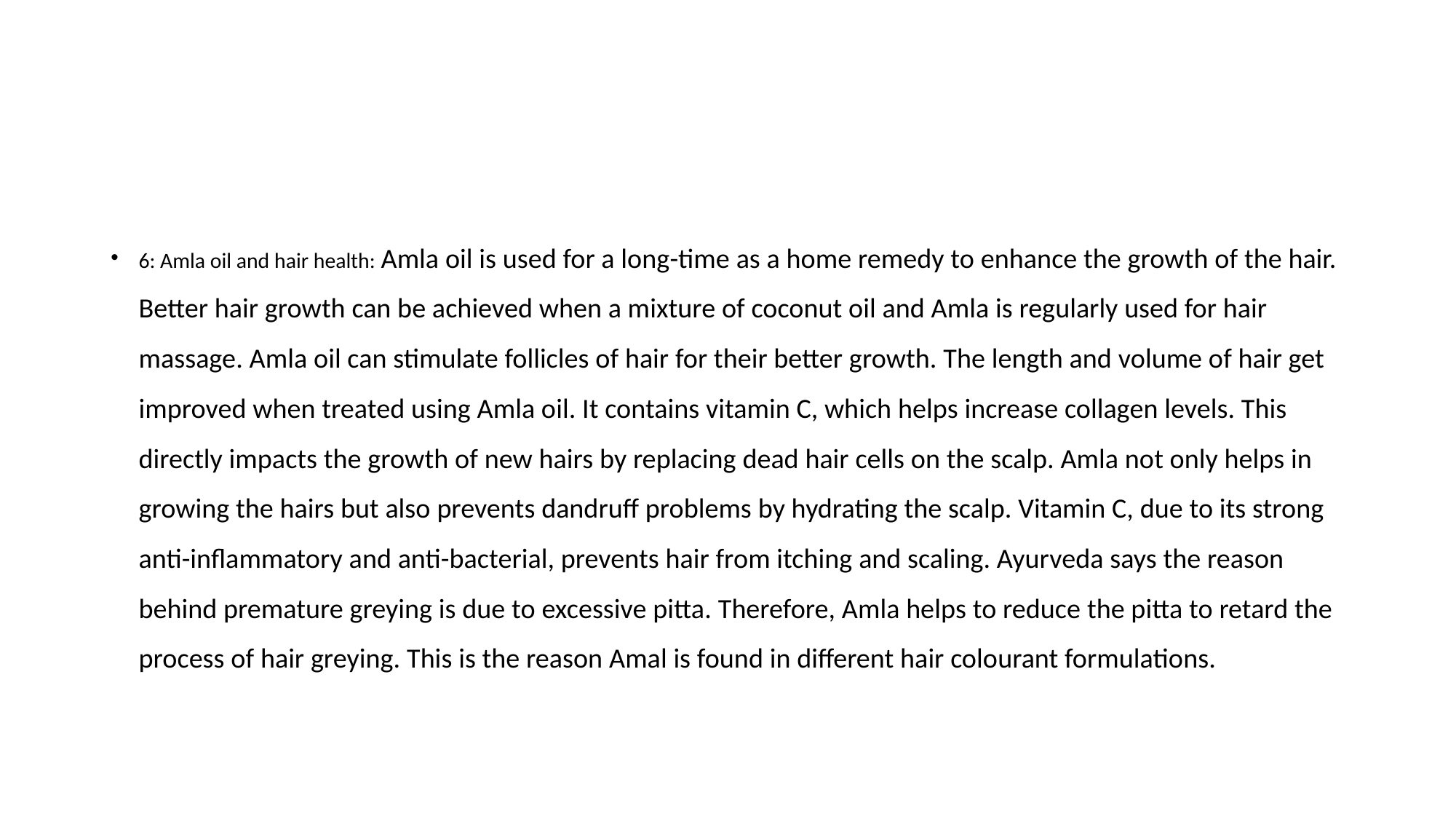

6: Amla oil and hair health: Amla oil is used for a long-time as a home remedy to enhance the growth of the hair. Better hair growth can be achieved when a mixture of coconut oil and Amla is regularly used for hair massage. Amla oil can stimulate follicles of hair for their better growth. The length and volume of hair get improved when treated using Amla oil. It contains vitamin C, which helps increase collagen levels. This directly impacts the growth of new hairs by replacing dead hair cells on the scalp. Amla not only helps in growing the hairs but also prevents dandruff problems by hydrating the scalp. Vitamin C, due to its strong anti-inflammatory and anti-bacterial, prevents hair from itching and scaling. Ayurveda says the reason behind premature greying is due to excessive pitta. Therefore, Amla helps to reduce the pitta to retard the process of hair greying. This is the reason Amal is found in different hair colourant formulations.